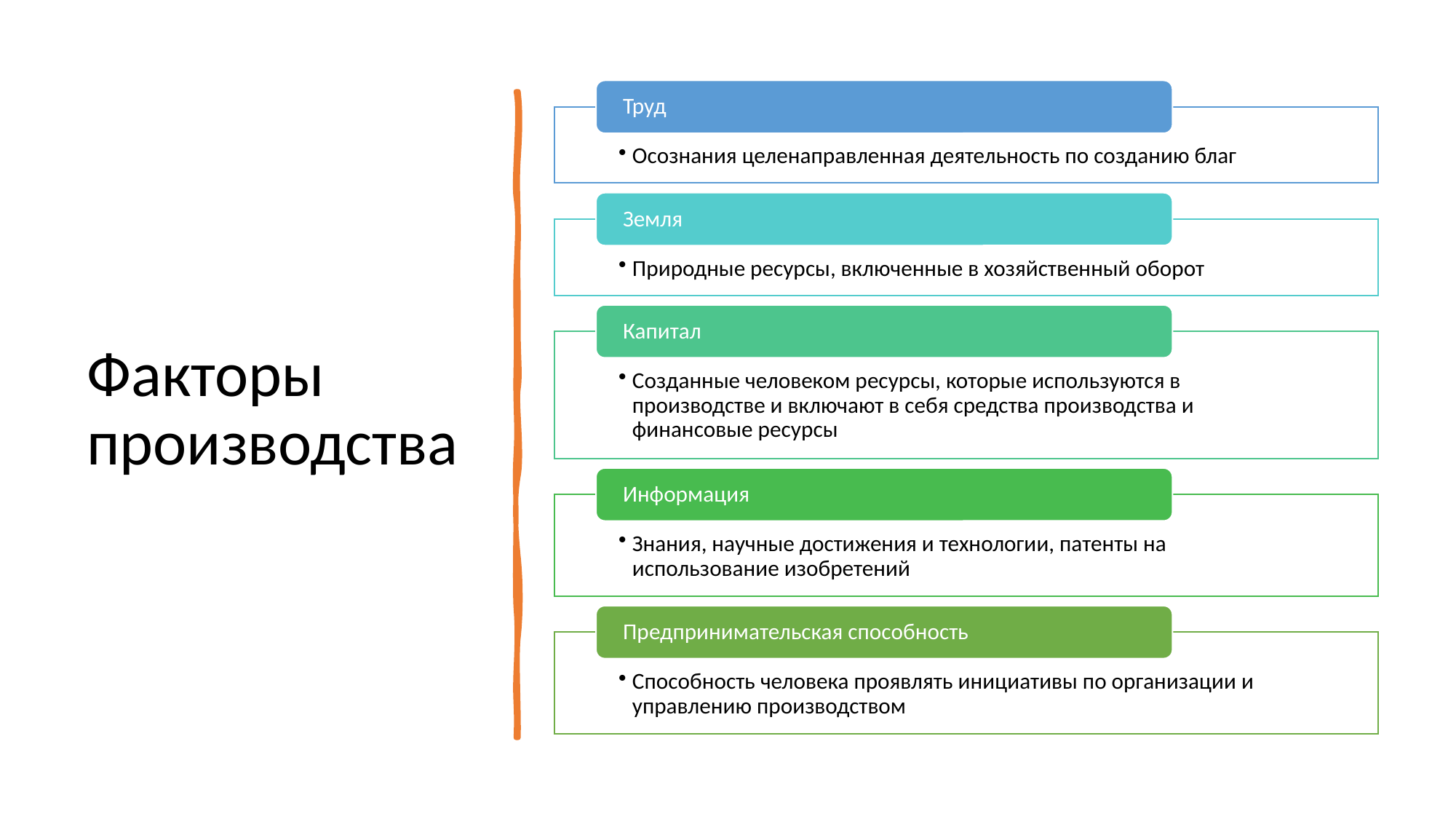

Осознания целенаправленная деятельность по созданию благ
Труд
Природные ресурсы, включенные в хозяйственный оборот
Земля
Созданные человеком ресурсы, которые используются в производстве и включают в себя средства производства и финансовые ресурсы
Капитал
Знания, научные достижения и технологии, патенты на использование изобретений
Информация
Способность человека проявлять инициативы по организации и управлению производством
Предпринимательская способность
# Факторы производства